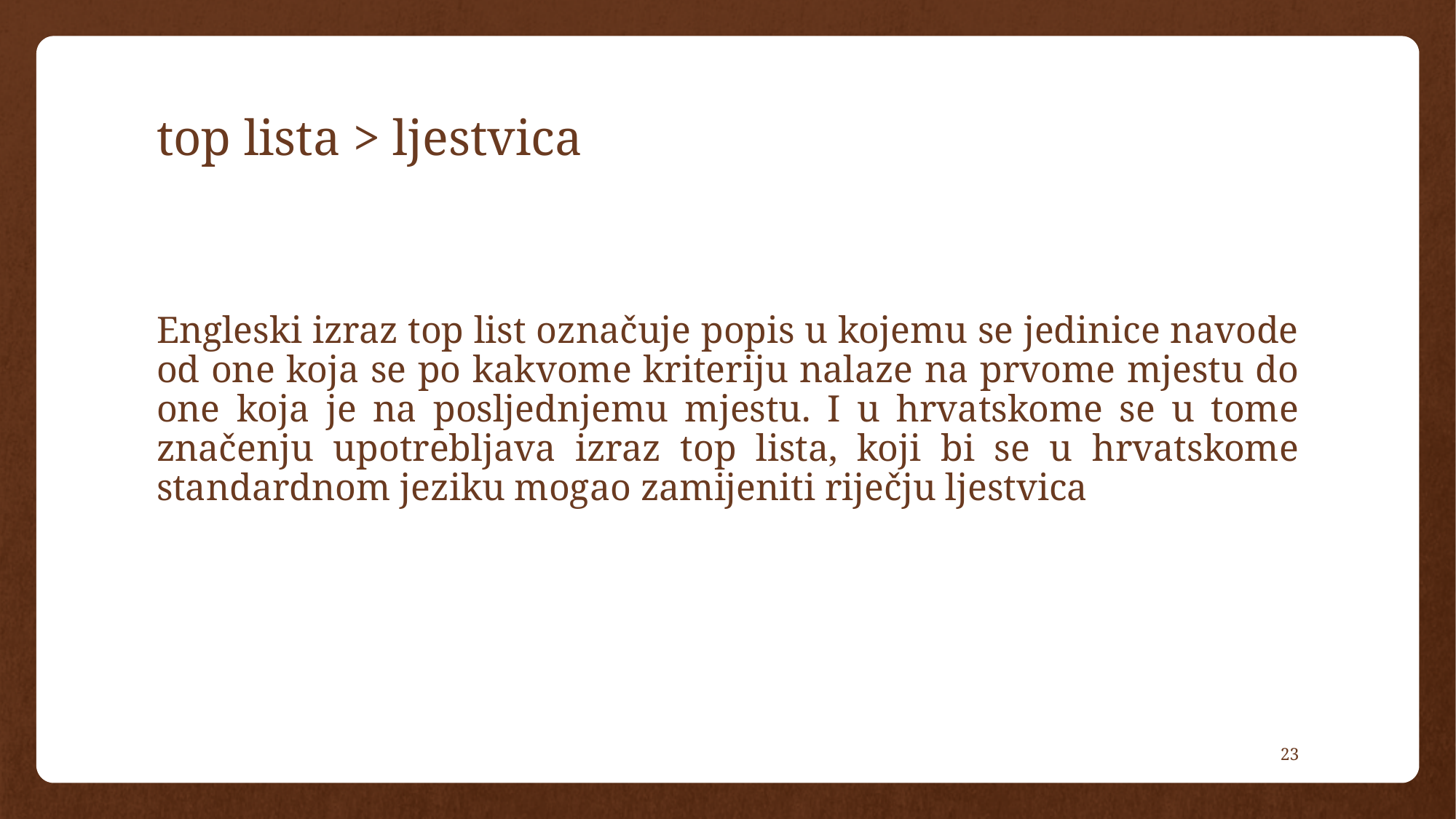

# top lista > ljestvica
Engleski izraz top list označuje popis u kojemu se jedinice navode od one koja se po kakvome kriteriju nalaze na prvome mjestu do one koja je na posljednjemu mjestu. I u hrvatskome se u tome značenju upotrebljava izraz top lista, koji bi se u hrvatskome standardnom jeziku mogao zamijeniti riječju ljestvica
23